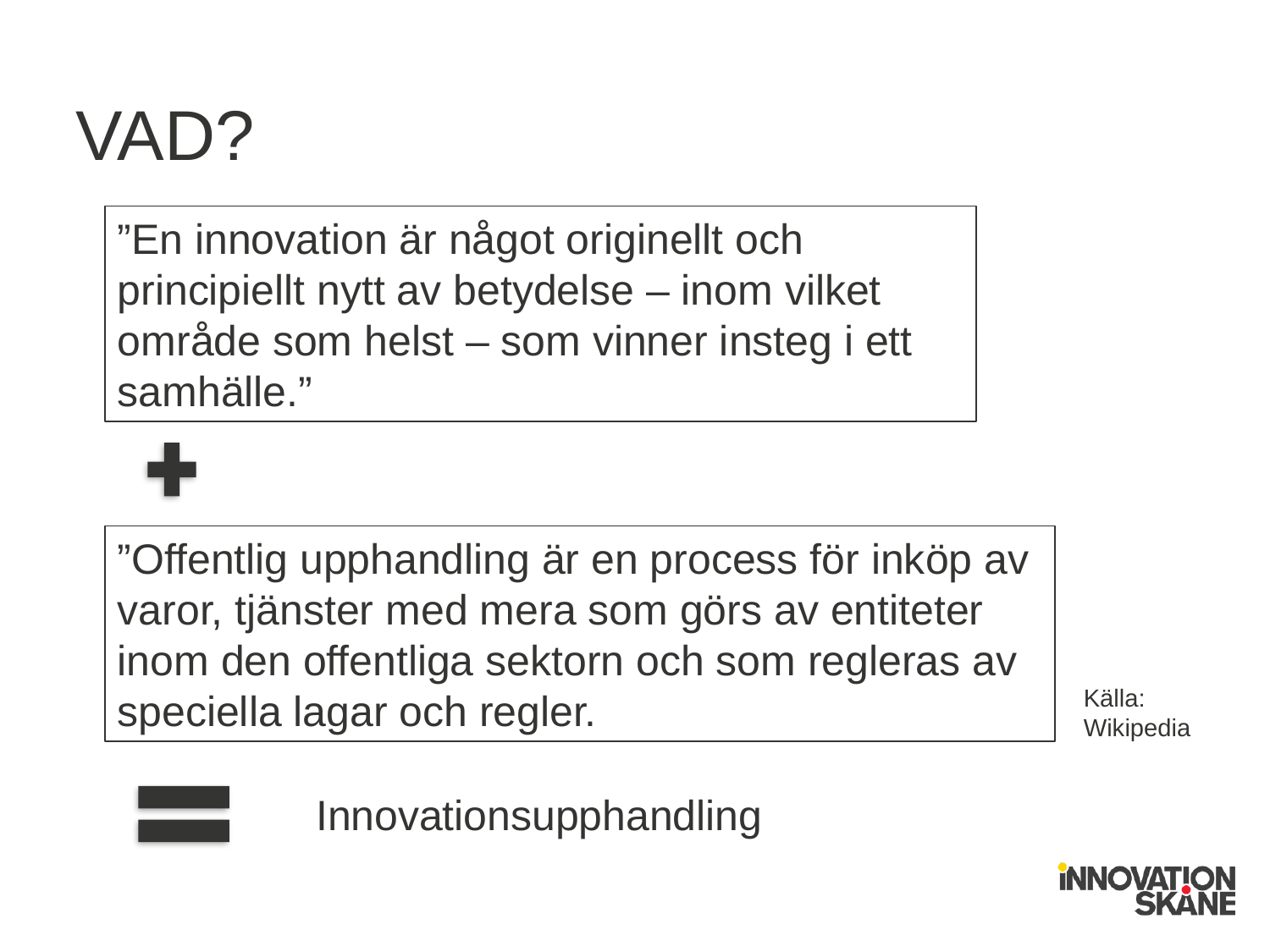

VAD?
”En innovation är något originellt och principiellt nytt av betydelse – inom vilket område som helst – som vinner insteg i ett samhälle.”

”Offentlig upphandling är en process för inköp av varor, tjänster med mera som görs av entiteter inom den offentliga sektorn och som regleras av speciella lagar och regler.
Källa: Wikipedia

Innovationsupphandling